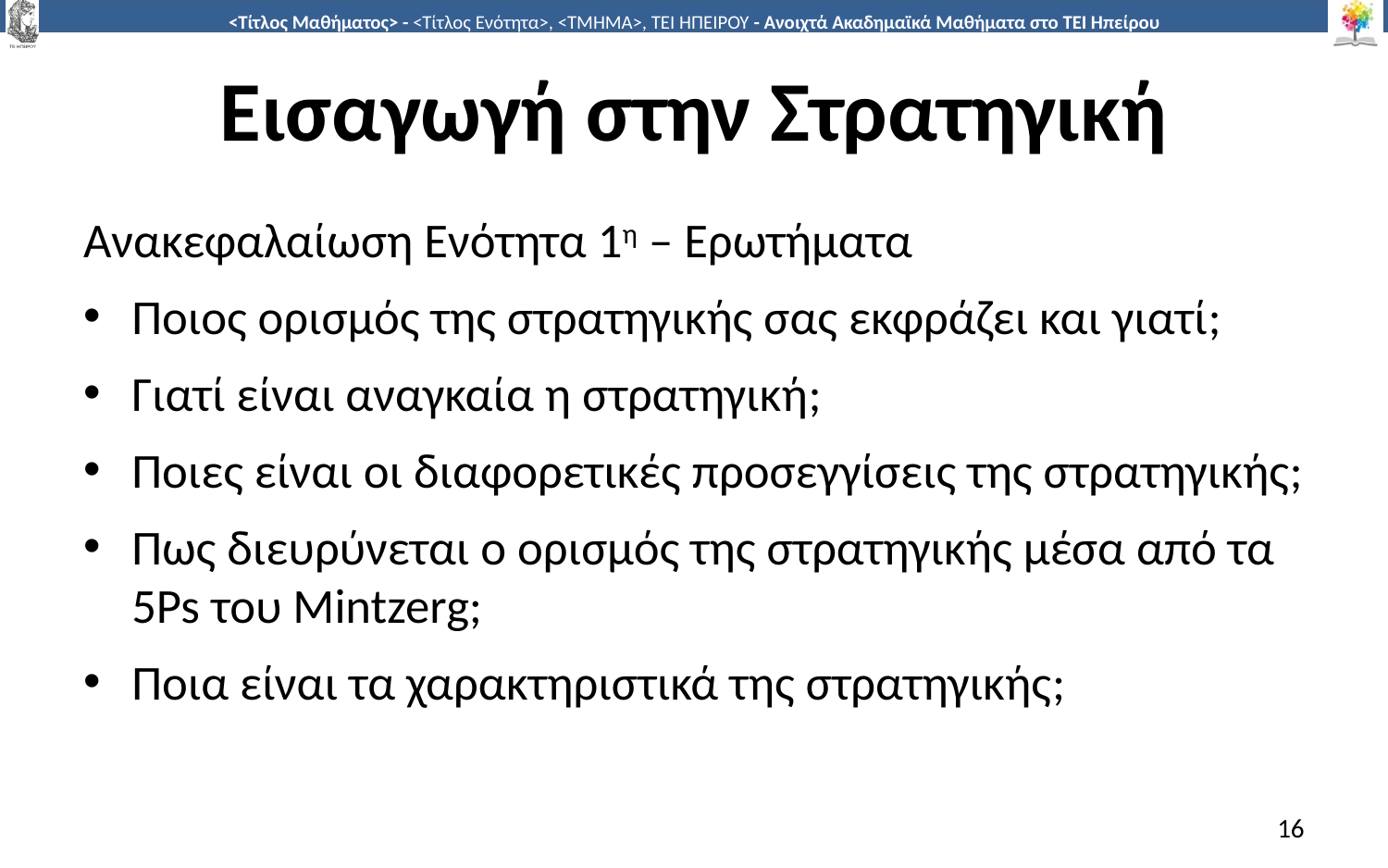

# Εισαγωγή στην Στρατηγική
Ανακεφαλαίωση Ενότητα 1η – Ερωτήματα
Ποιος ορισμός της στρατηγικής σας εκφράζει και γιατί;
Γιατί είναι αναγκαία η στρατηγική;
Ποιες είναι οι διαφορετικές προσεγγίσεις της στρατηγικής;
Πως διευρύνεται ο ορισμός της στρατηγικής μέσα από τα 5Ps του Mintzerg;
Ποια είναι τα χαρακτηριστικά της στρατηγικής;
16